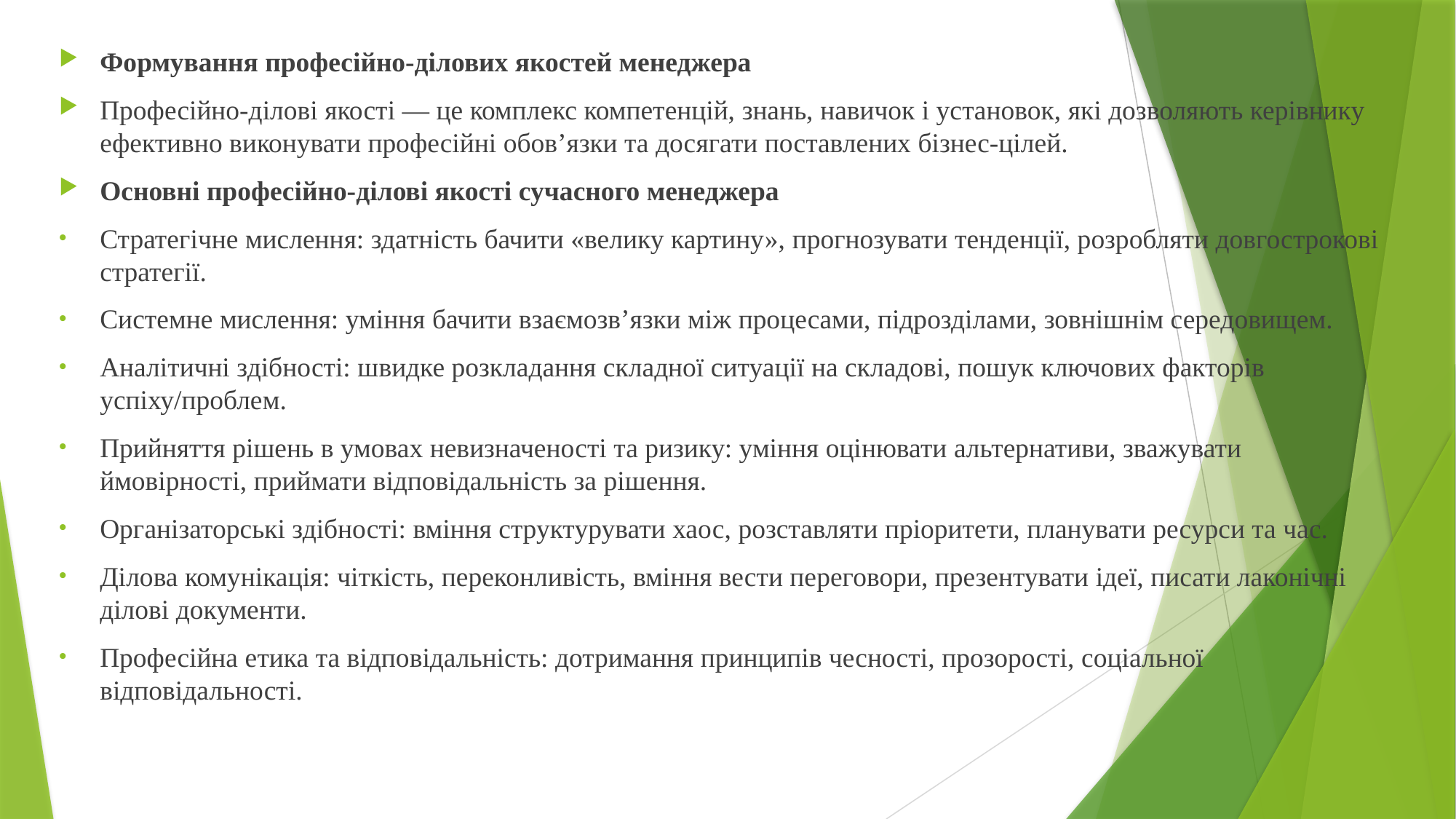

Формування професійно-ділових якостей менеджера
Професійно-ділові якості — це комплекс компетенцій, знань, навичок і установок, які дозволяють керівнику ефективно виконувати професійні обов’язки та досягати поставлених бізнес-цілей.
Основні професійно-ділові якості сучасного менеджера
Стратегічне мислення: здатність бачити «велику картину», прогнозувати тенденції, розробляти довгострокові стратегії.
Системне мислення: уміння бачити взаємозв’язки між процесами, підрозділами, зовнішнім середовищем.
Аналітичні здібності: швидке розкладання складної ситуації на складові, пошук ключових факторів успіху/проблем.
Прийняття рішень в умовах невизначеності та ризику: уміння оцінювати альтернативи, зважувати ймовірності, приймати відповідальність за рішення.
Організаторські здібності: вміння структурувати хаос, розставляти пріоритети, планувати ресурси та час.
Ділова комунікація: чіткість, переконливість, вміння вести переговори, презентувати ідеї, писати лаконічні ділові документи.
Професійна етика та відповідальність: дотримання принципів чесності, прозорості, соціальної відповідальності.